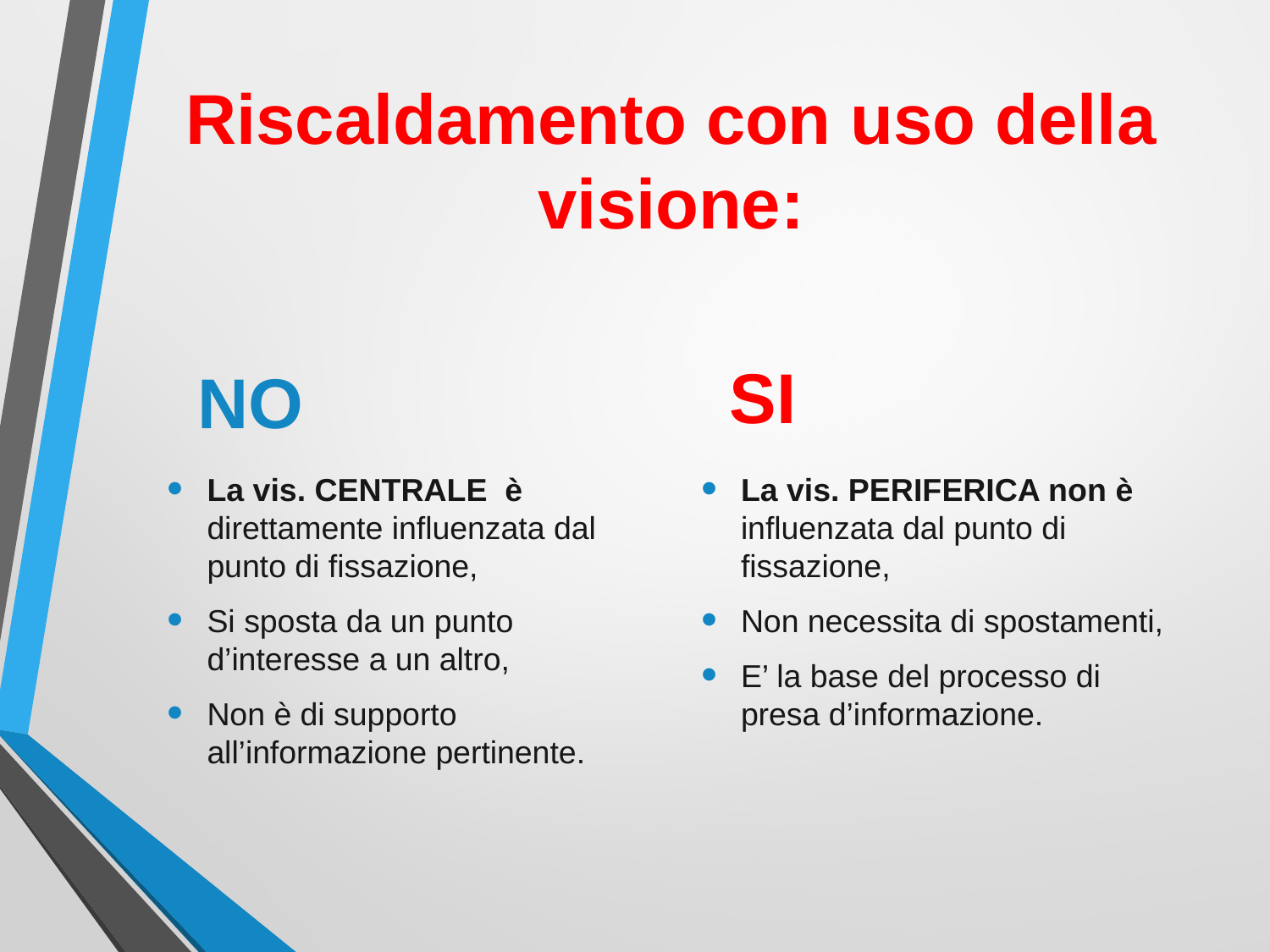

# Riscaldamento con uso della visione:
SI
NO
La vis. CENTRALE  è direttamente influenzata dal punto di fissazione,
Si sposta da un punto d’interesse a un altro,
Non è di supporto all’informazione pertinente.

La vis. PERIFERICA non è influenzata dal punto di fissazione,
Non necessita di spostamenti,
E’ la base del processo di presa d’informazione.